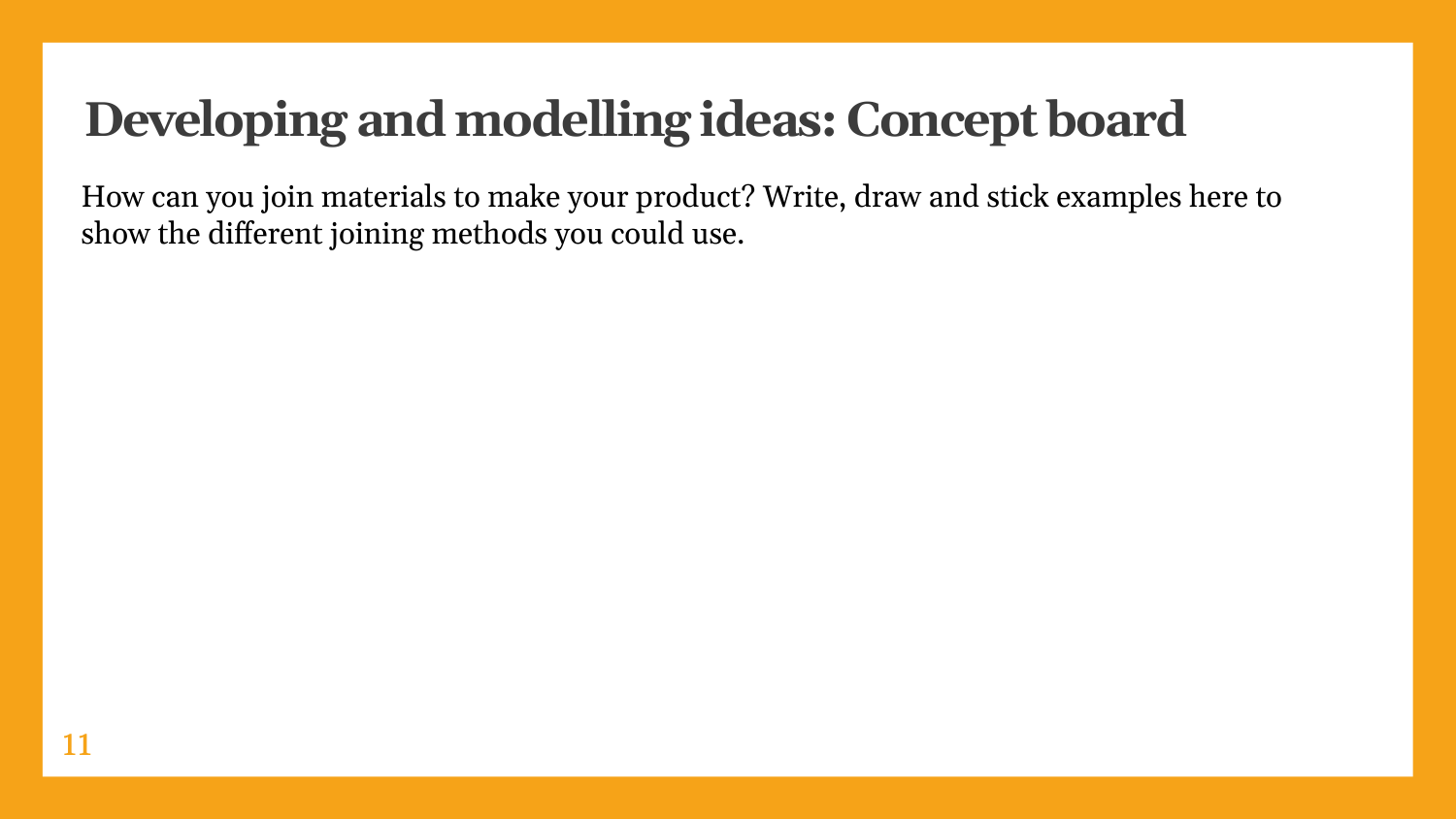

Developing and modelling ideas: Concept board
How can you join materials to make your product? Write, draw and stick examples here to show the different joining methods you could use.
11